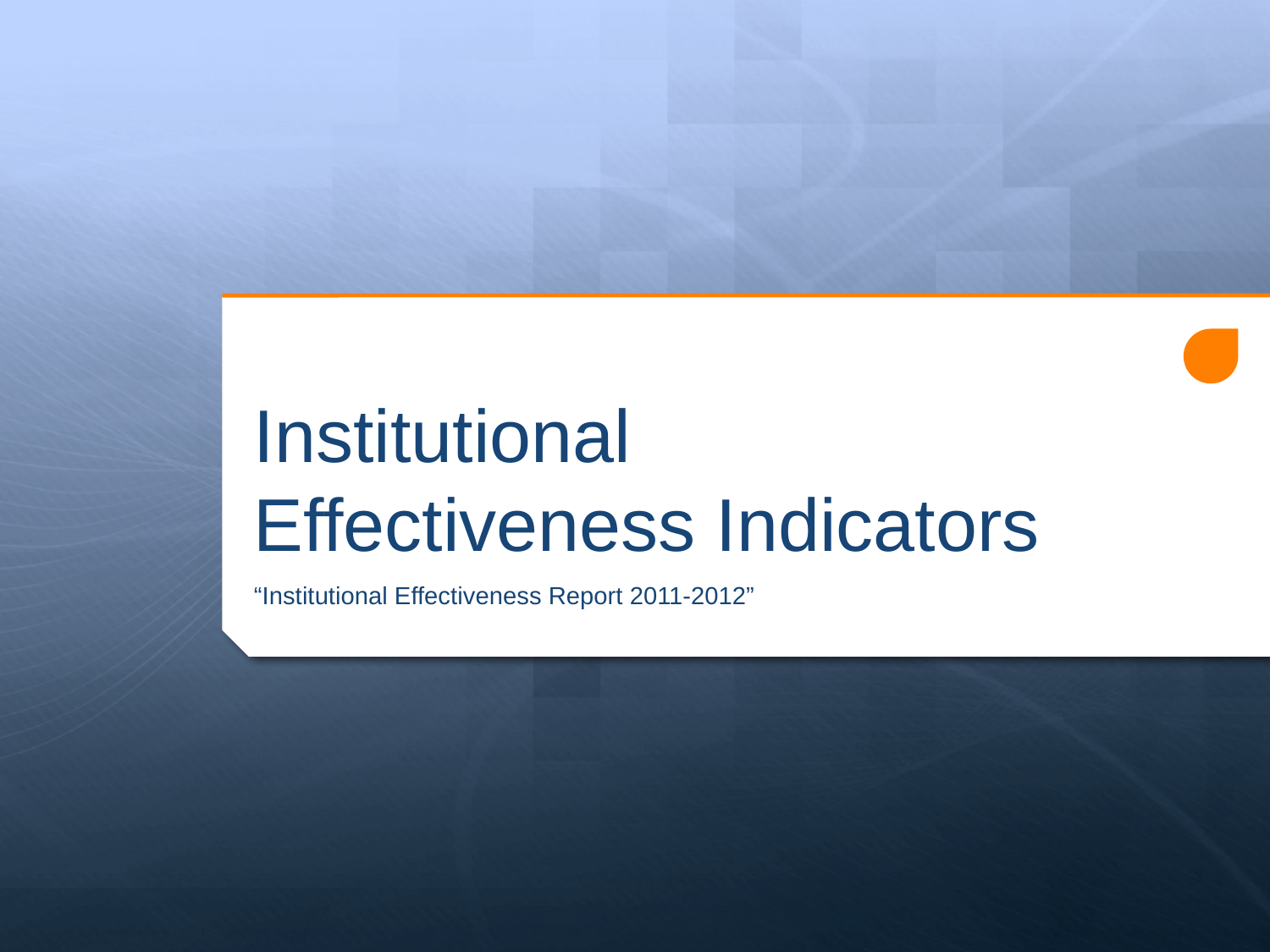

# Institutional Effectiveness Indicators
“Institutional Effectiveness Report 2011-2012”